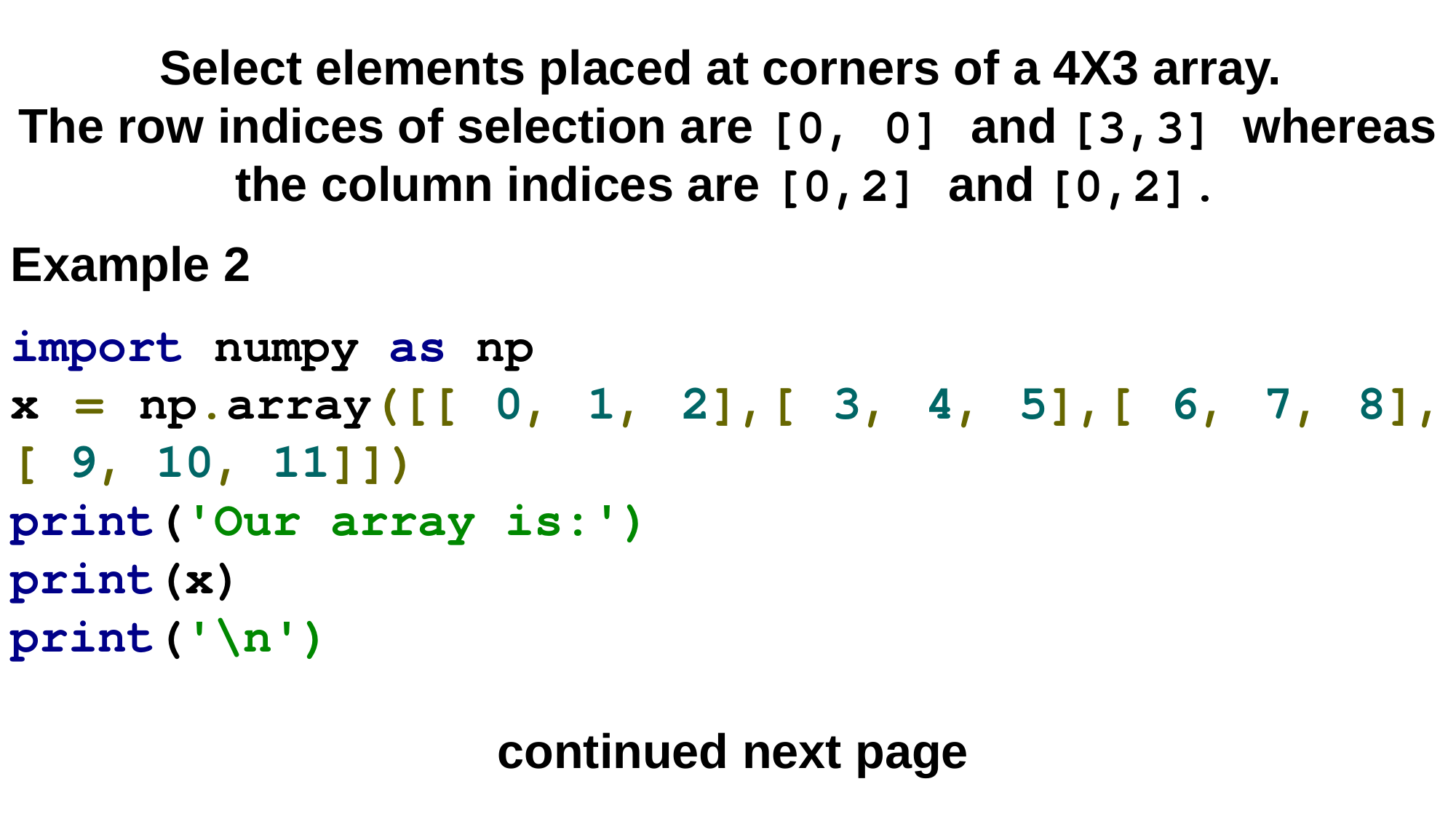

Select elements placed at corners of a 4X3 array.
The row indices of selection are [0, 0] and [3,3] whereas the column indices are [0,2] and [0,2].

Example 2

import numpy as np
x = np.array([[ 0, 1, 2],[ 3, 4, 5],[ 6, 7, 8],[ 9, 10, 11]])
print('Our array is:')
print(x)
print('\n')

 continued next page